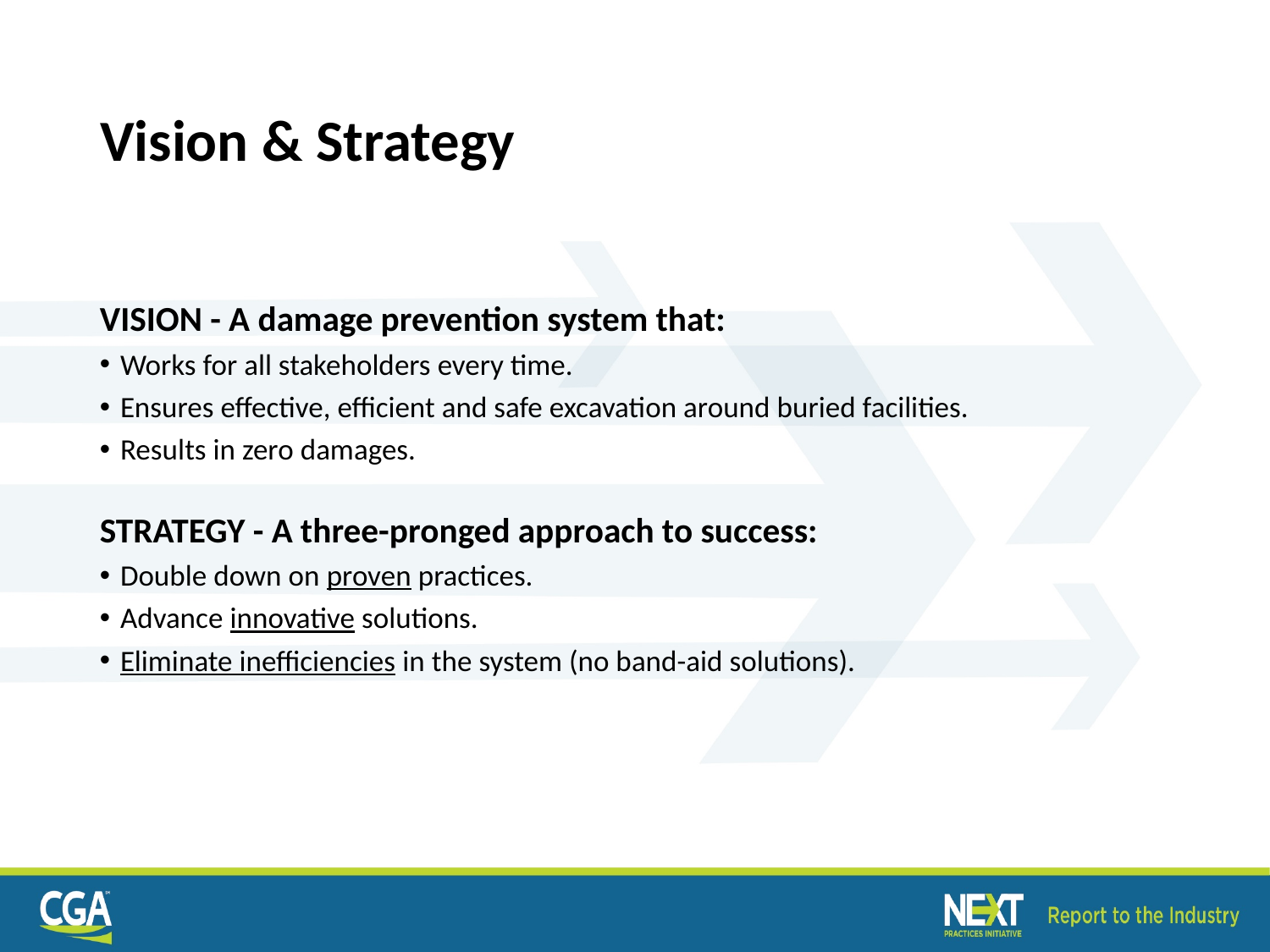

# Vision & Strategy
VISION - A damage prevention system that:
Works for all stakeholders every time.
Ensures effective, efficient and safe excavation around buried facilities.
Results in zero damages.
STRATEGY - A three-pronged approach to success:
Double down on proven practices.
Advance innovative solutions.
Eliminate inefficiencies in the system (no band-aid solutions).